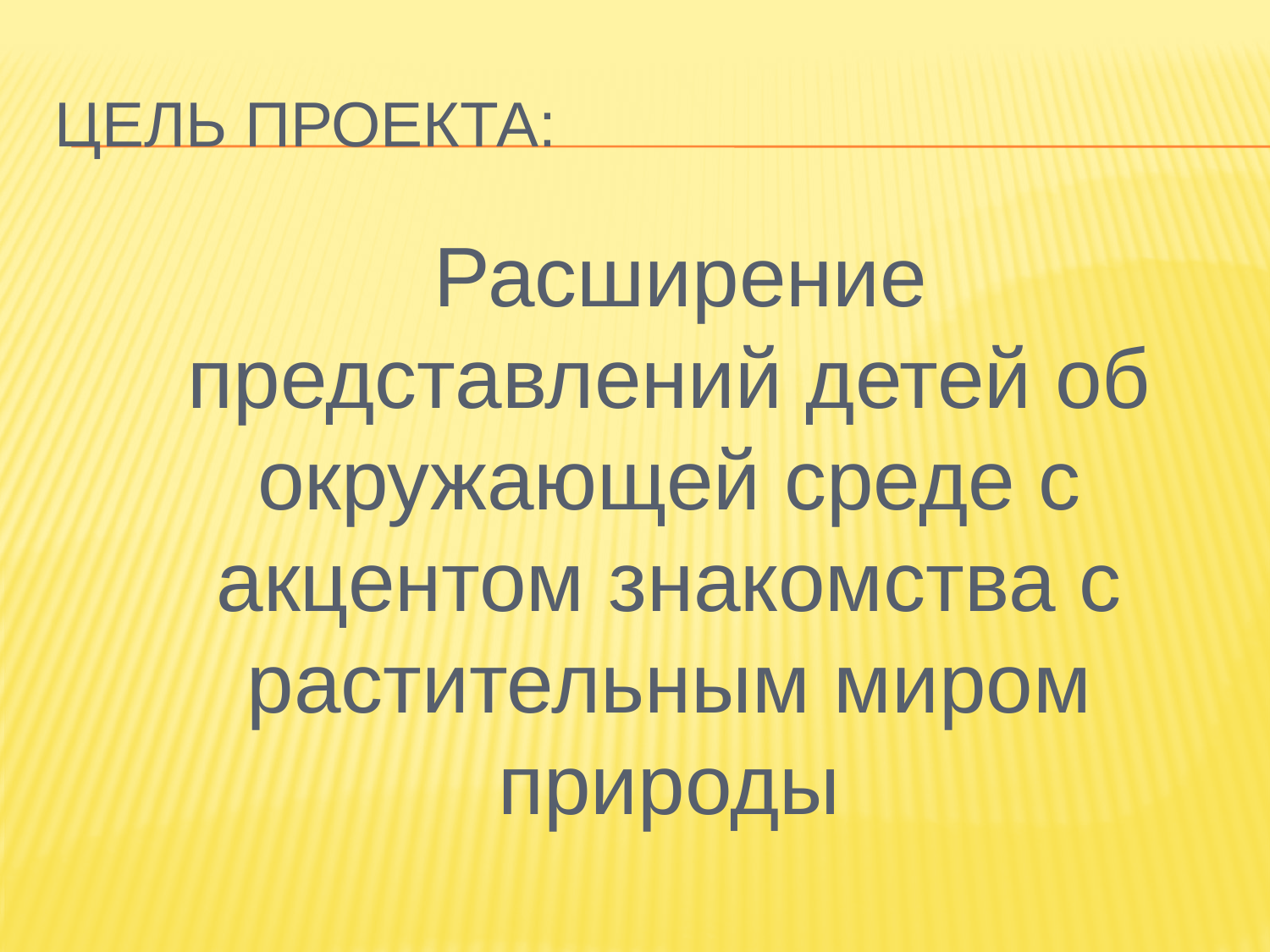

# Цель проекта:
   Расширение представлений детей об окружающей среде с акцентом знакомства с растительным миром природы